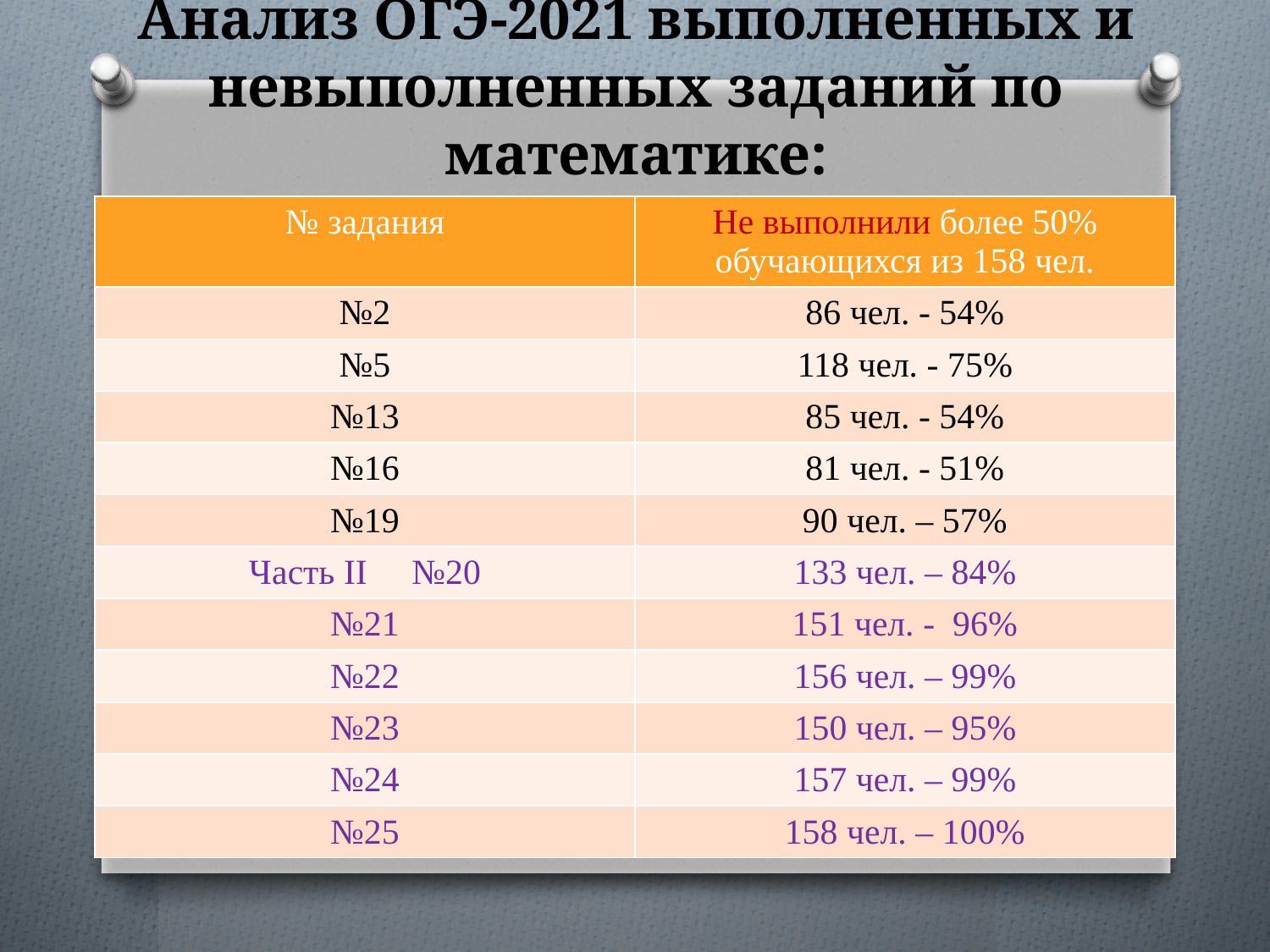

# Анализ ОГЭ-2021 выполненных и невыполненных заданий по математике:
| № задания | Не выполнили более 50% обучающихся из 158 чел. |
| --- | --- |
| №2 | 86 чел. - 54% |
| №5 | 118 чел. - 75% |
| №13 | 85 чел. - 54% |
| №16 | 81 чел. - 51% |
| №19 | 90 чел. – 57% |
| Часть II №20 | 133 чел. – 84% |
| №21 | 151 чел. - 96% |
| №22 | 156 чел. – 99% |
| №23 | 150 чел. – 95% |
| №24 | 157 чел. – 99% |
| №25 | 158 чел. – 100% |